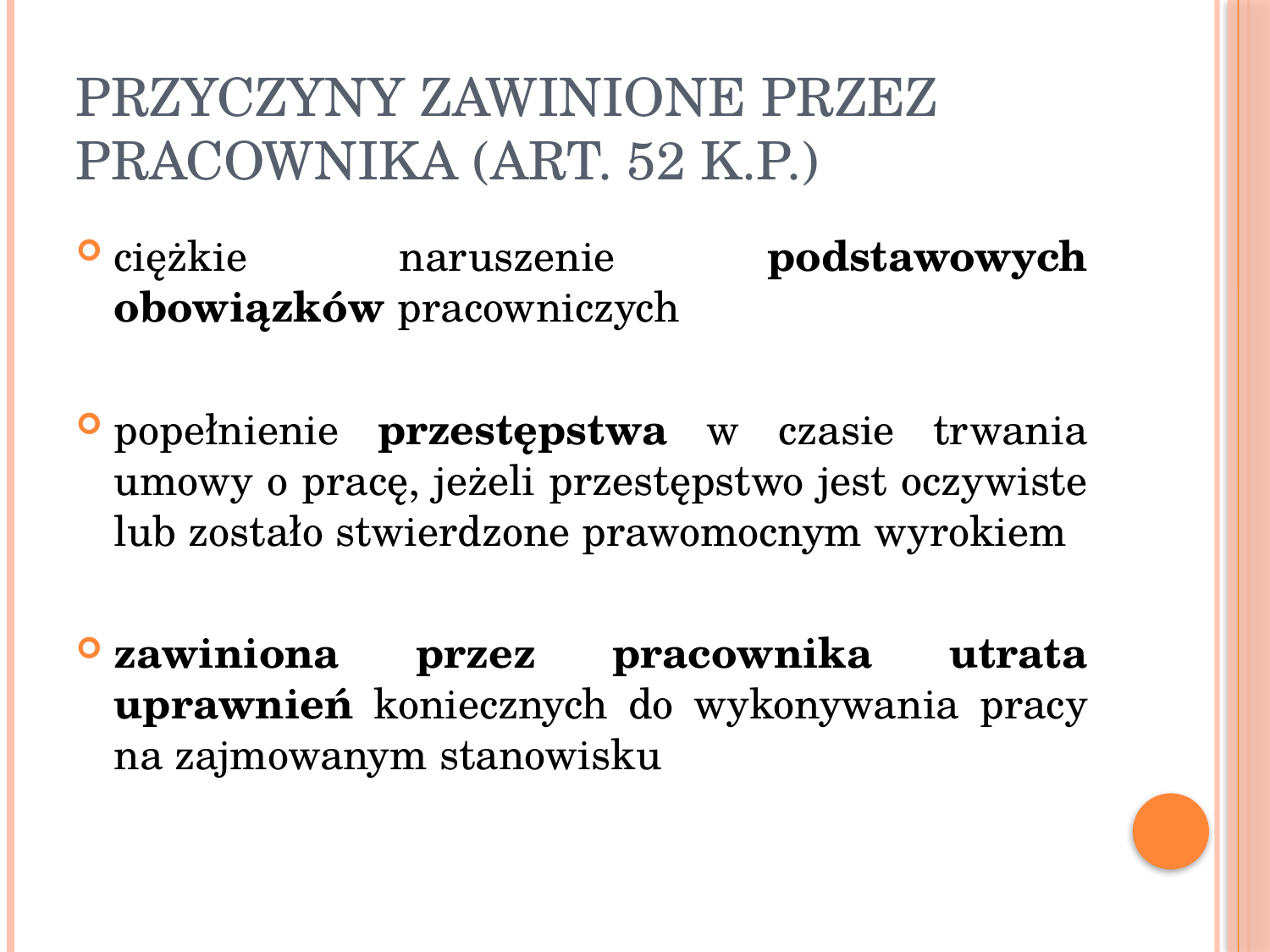

# Przyczyny zawinione przez pracownika (art. 52 k.p.)
ciężkie naruszenie podstawowych obowiązków pracowniczych

popełnienie przestępstwa w czasie trwania umowy o pracę, jeżeli przestępstwo jest oczywiste lub zostało stwierdzone prawomocnym wyrokiem

zawiniona przez pracownika utrata uprawnień koniecznych do wykonywania pracy na zajmowanym stanowisku